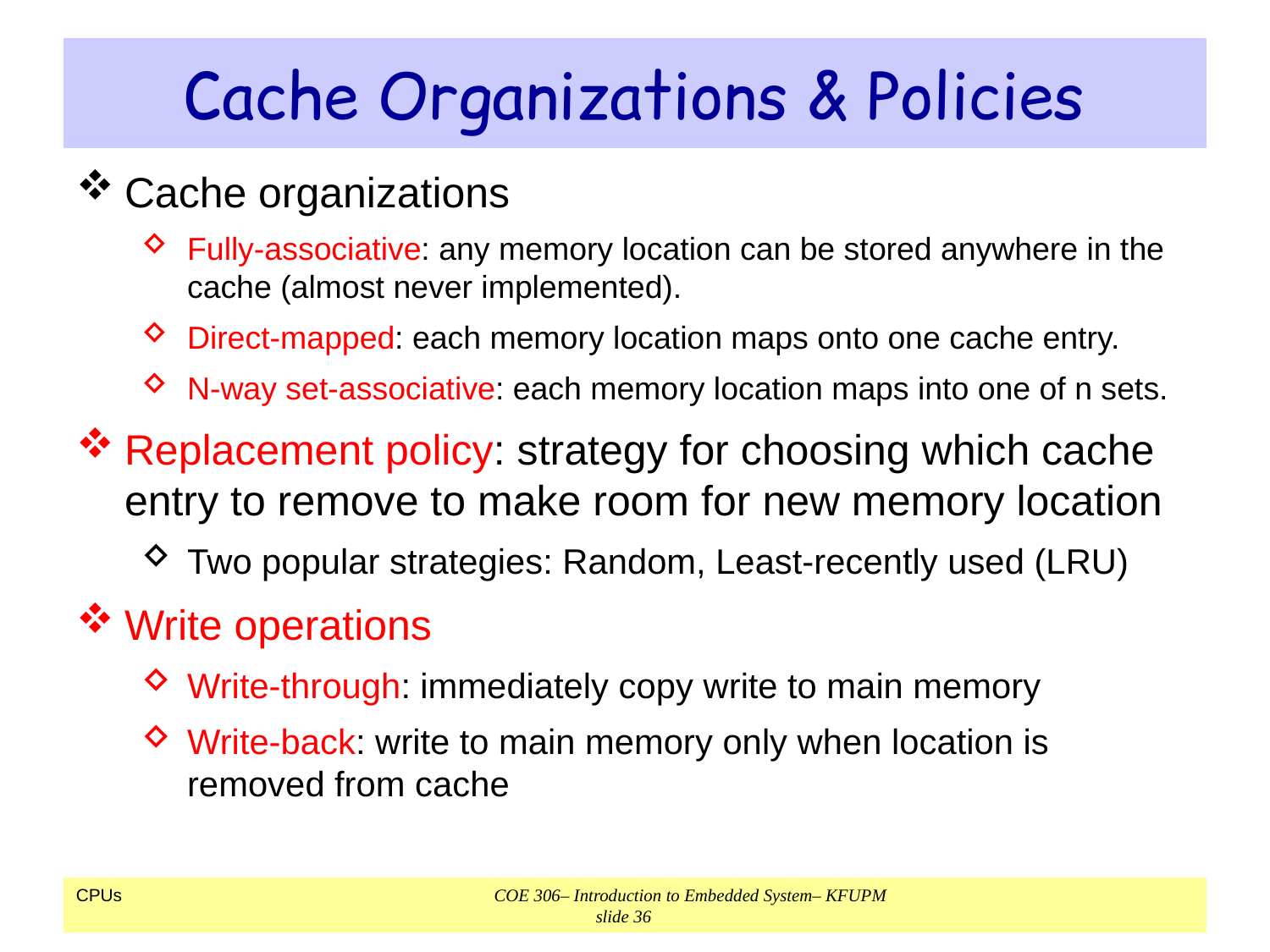

# Cache Organizations & Policies
Cache organizations
Fully-associative: any memory location can be stored anywhere in the cache (almost never implemented).
Direct-mapped: each memory location maps onto one cache entry.
N-way set-associative: each memory location maps into one of n sets.
Replacement policy: strategy for choosing which cache entry to remove to make room for new memory location
Two popular strategies: Random, Least-recently used (LRU)
Write operations
Write-through: immediately copy write to main memory
Write-back: write to main memory only when location is removed from cache